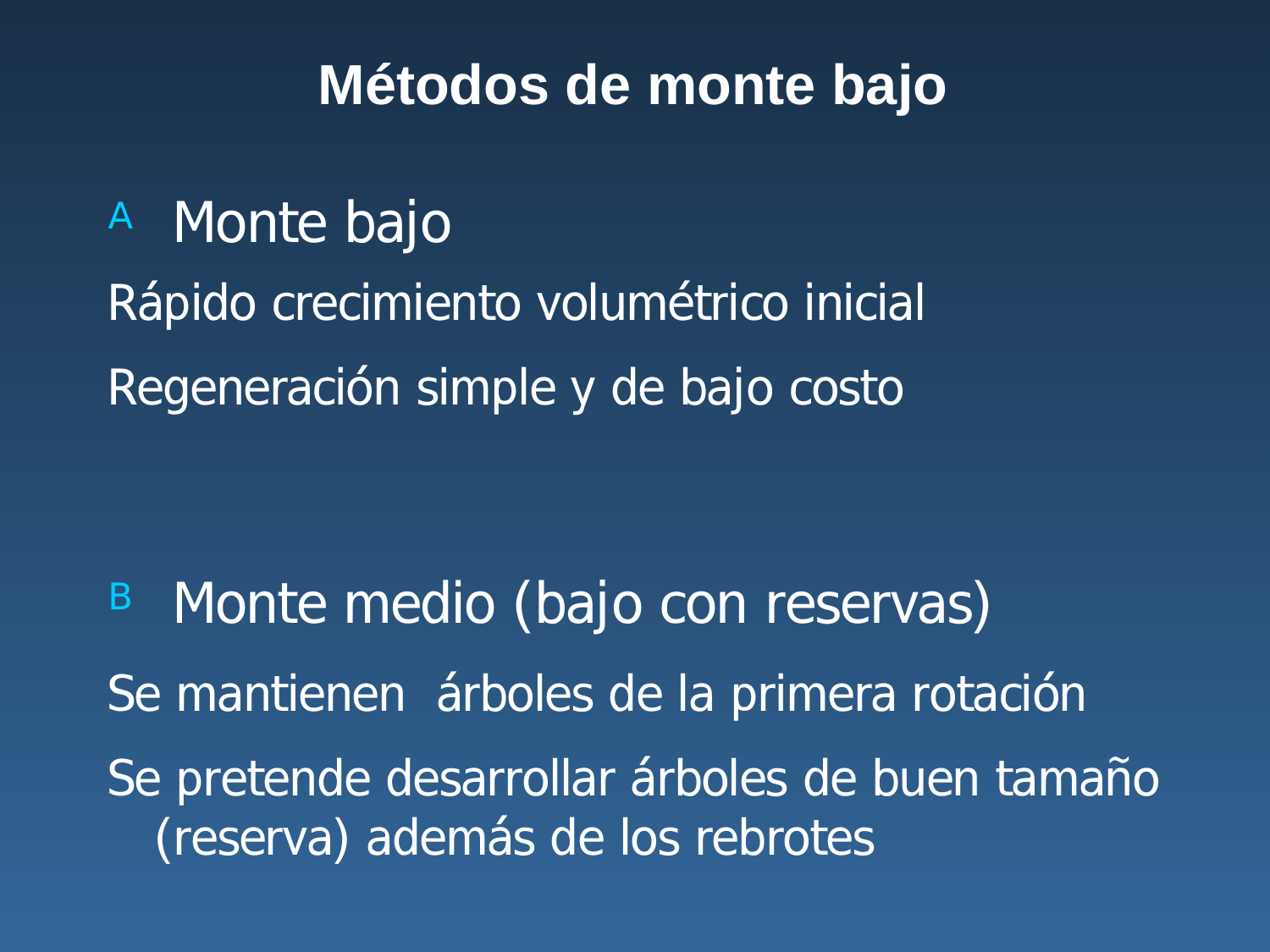

# Métodos de monte bajo
 Monte bajo
Rápido crecimiento volumétrico inicial
Regeneración simple y de bajo costo
 Monte medio (bajo con reservas)
Se mantienen  árboles de la primera rotación
Se pretende desarrollar árboles de buen tamaño (reserva) además de los rebrotes